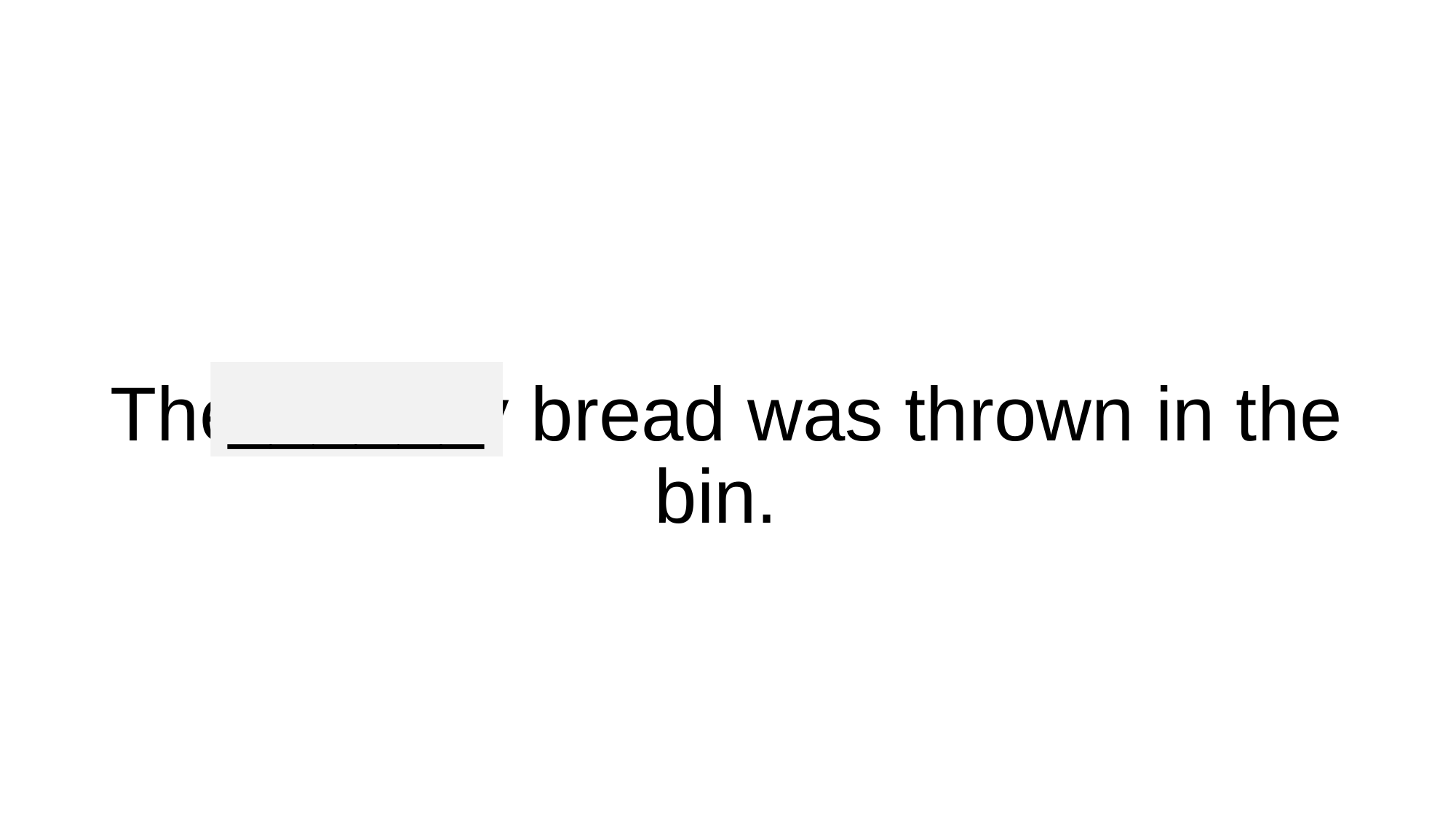

______
# The mouldy bread was thrown in the bin.